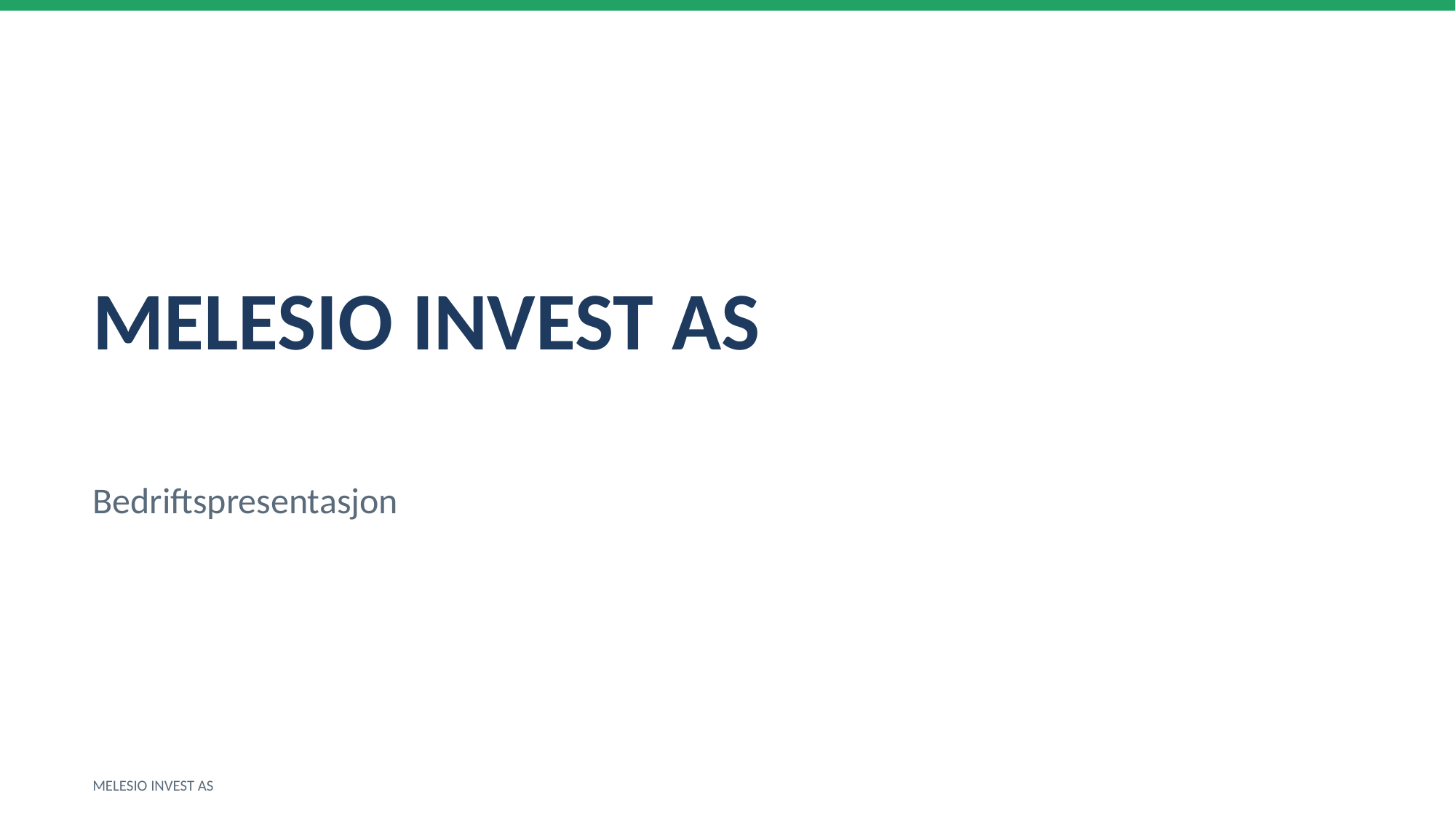

MELESIO INVEST AS
Bedriftspresentasjon
MELESIO INVEST AS